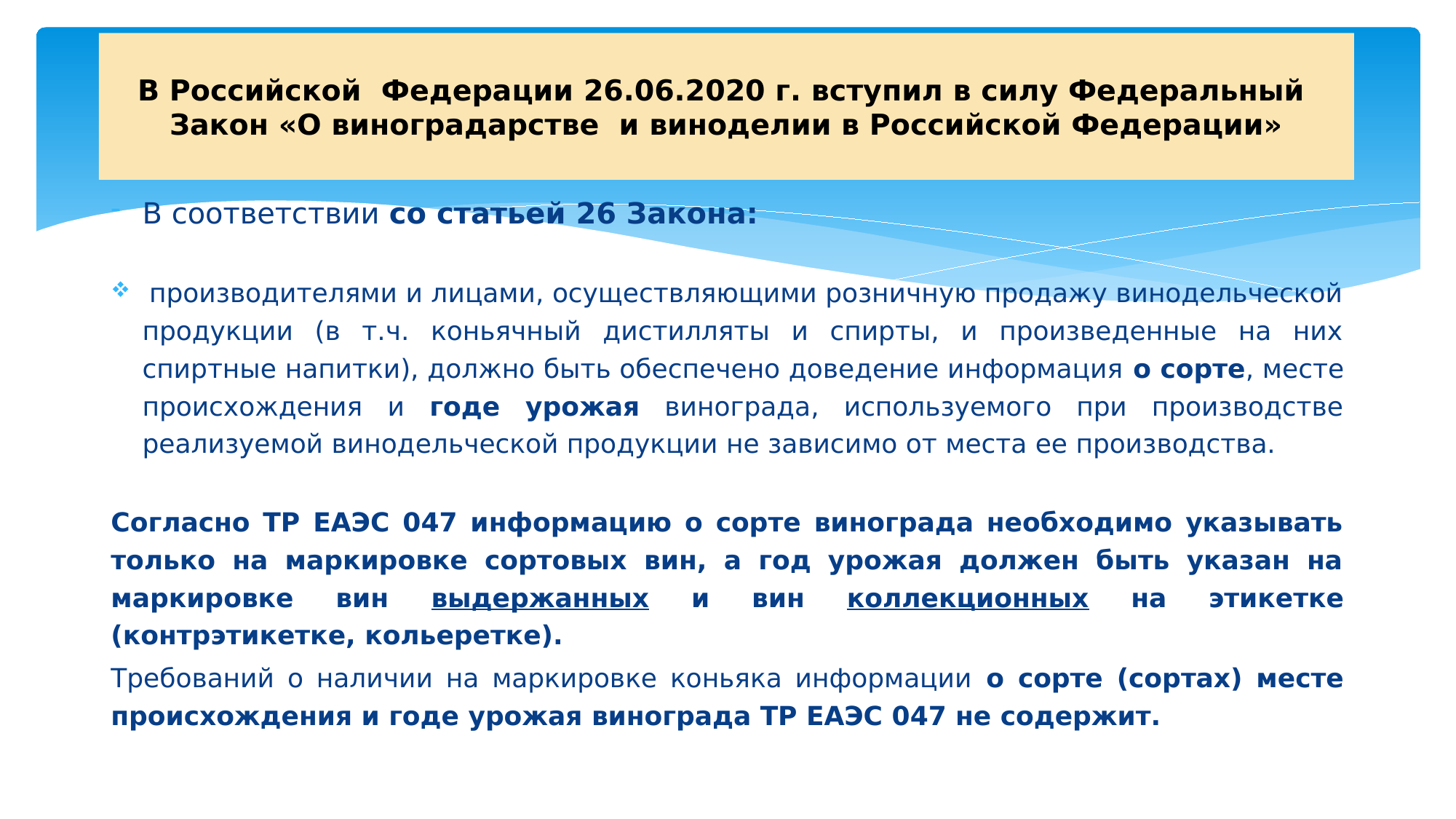

# В Российской  Федерации 26.06.2020 г. вступил в силу Федеральный  Закон «О виноградарстве  и виноделии в Российской Федерации»
В соответствии со статьей 26 Закона:

 производителями и лицами, осуществляющими розничную продажу винодельческой продукции (в т.ч. коньячный дистилляты и спирты, и произведенные на них спиртные напитки), должно быть обеспечено доведение информация о сорте, месте происхождения и годе урожая винограда, используемого при производстве реализуемой винодельческой продукции не зависимо от места ее производства.

Согласно ТР ЕАЭС 047 информацию о сорте винограда необходимо указывать только на маркировке сортовых вин, а год урожая должен быть указан на маркировке вин выдержанных и вин коллекционных на этикетке (контрэтикетке, кольеретке).
Требований о наличии на маркировке коньяка информации о сорте (сортах) месте происхождения и годе урожая винограда ТР ЕАЭС 047 не содержит.